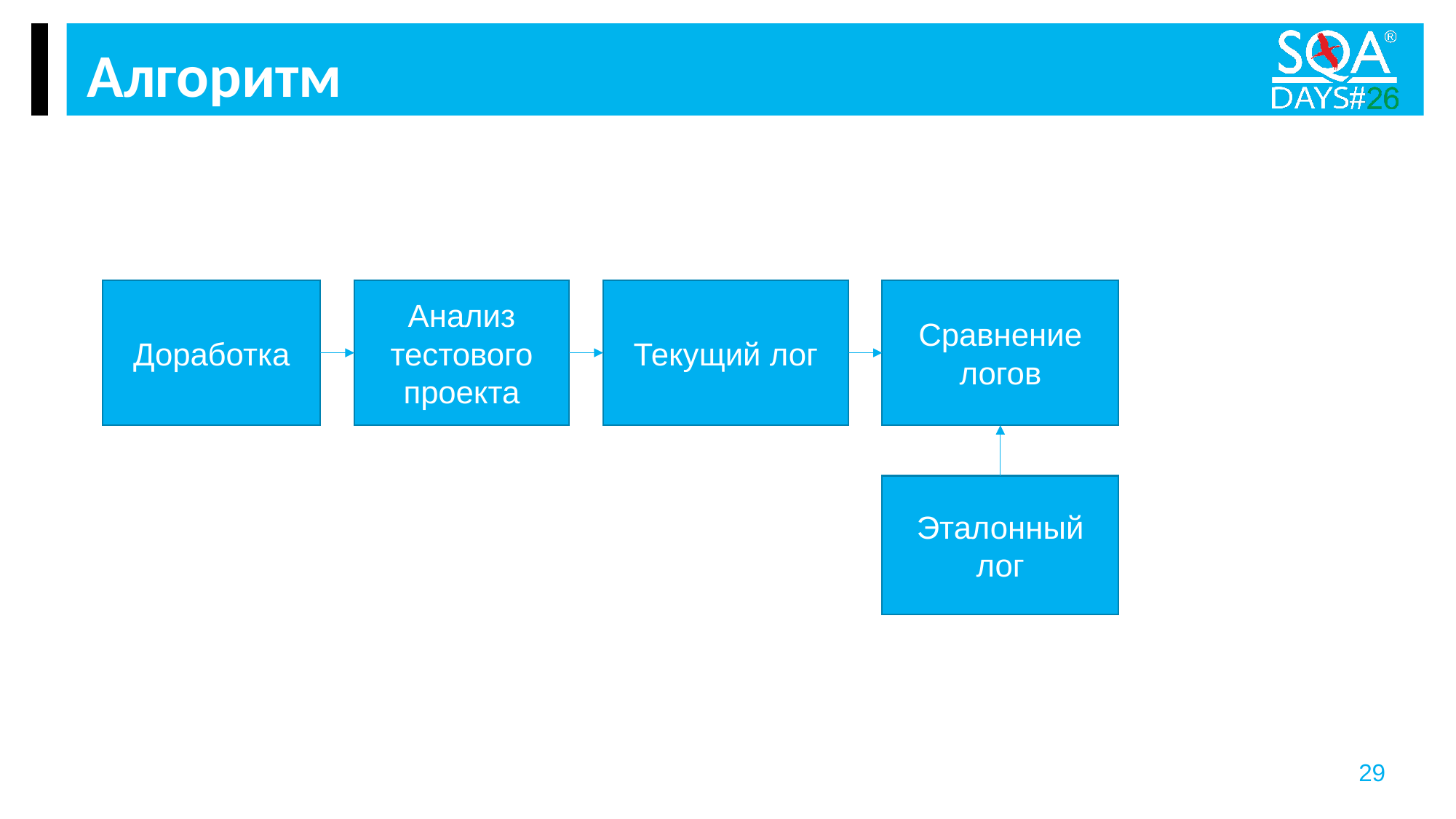

Алгоритм
Доработка
Сравнение логов
Анализ тестового проекта
Текущий лог
Эталонный лог
29